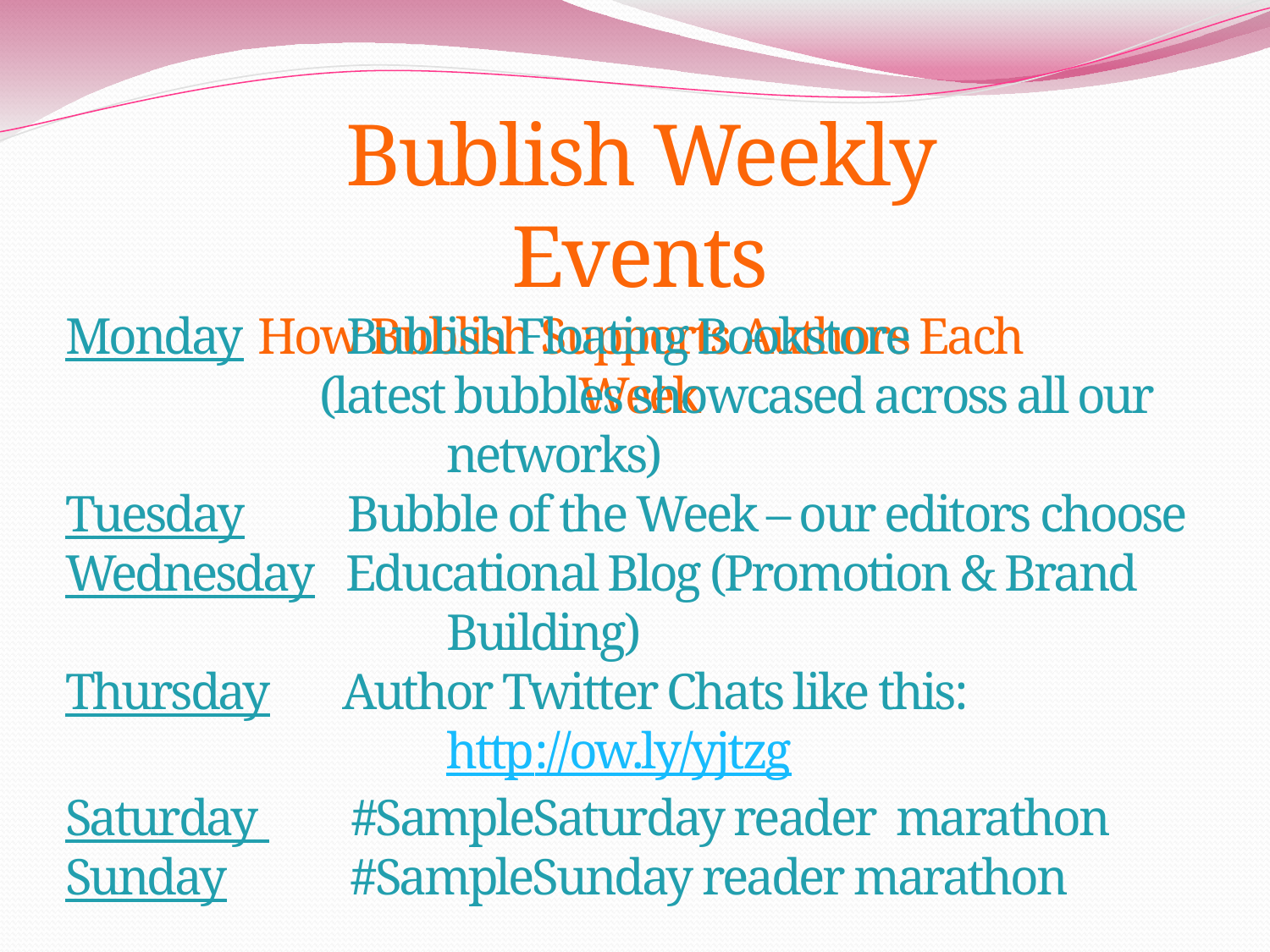

Bublish Weekly Events
How Bublish Supports Authors Each Week

Monday          Bublish Floating Bookstore
		(latest bubbles showcased across all our 		 		networks)
Tuesday          Bubble of the Week – our editors choose
Wednesday   Educational Blog (Promotion & Brand 				Building)
Thursday       Author Twitter Chats like this: 					http://ow.ly/yjtzg
Saturday         #SampleSaturday reader  marathon
Sunday            #SampleSunday reader marathon